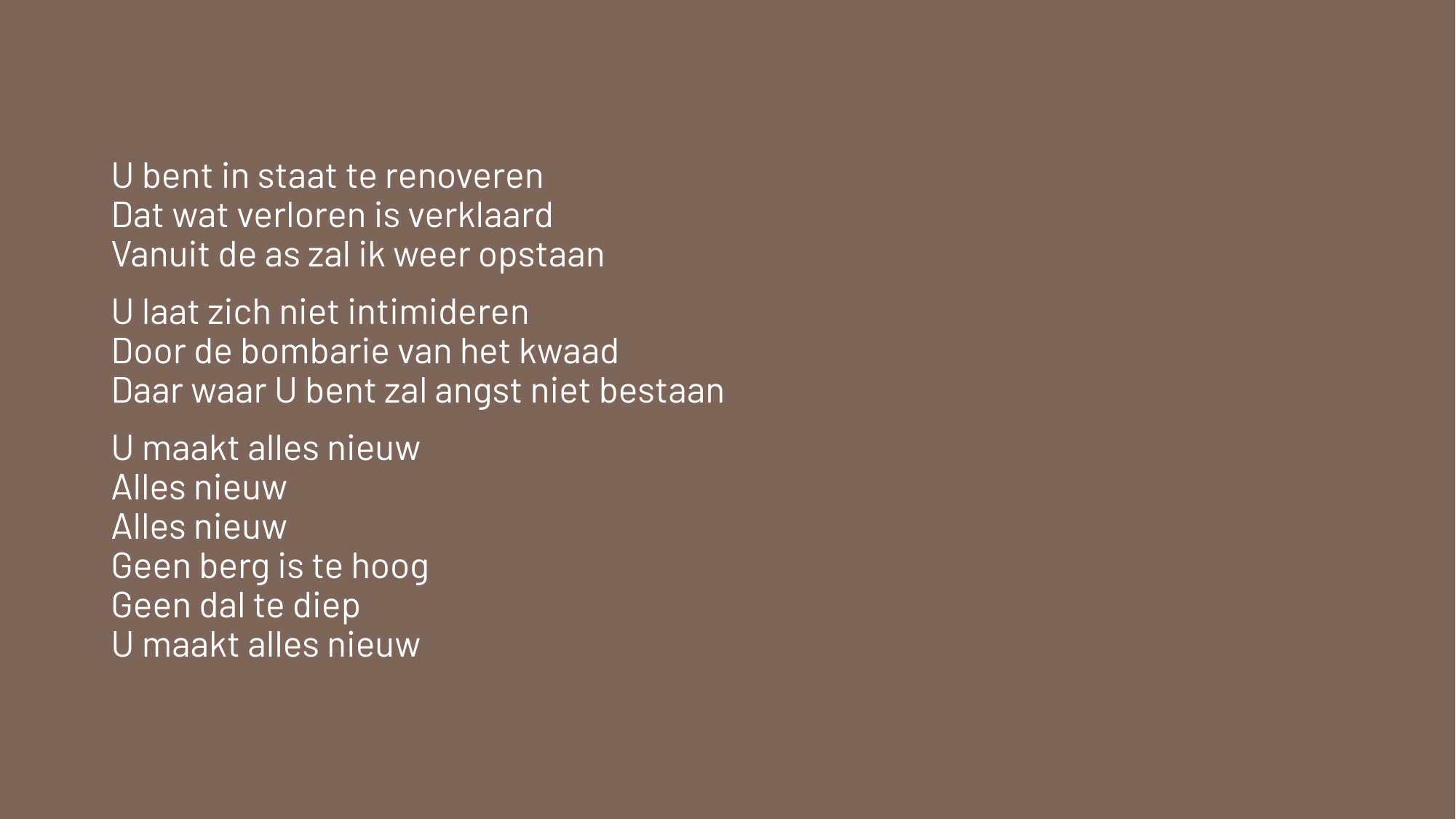

U bent in staat te renoveren
Dat wat verloren is verklaard
Vanuit de as zal ik weer opstaan
U laat zich niet intimideren
Door de bombarie van het kwaad
Daar waar U bent zal angst niet bestaan
U maakt alles nieuw
Alles nieuw
Alles nieuw
Geen berg is te hoog
Geen dal te diep
U maakt alles nieuw